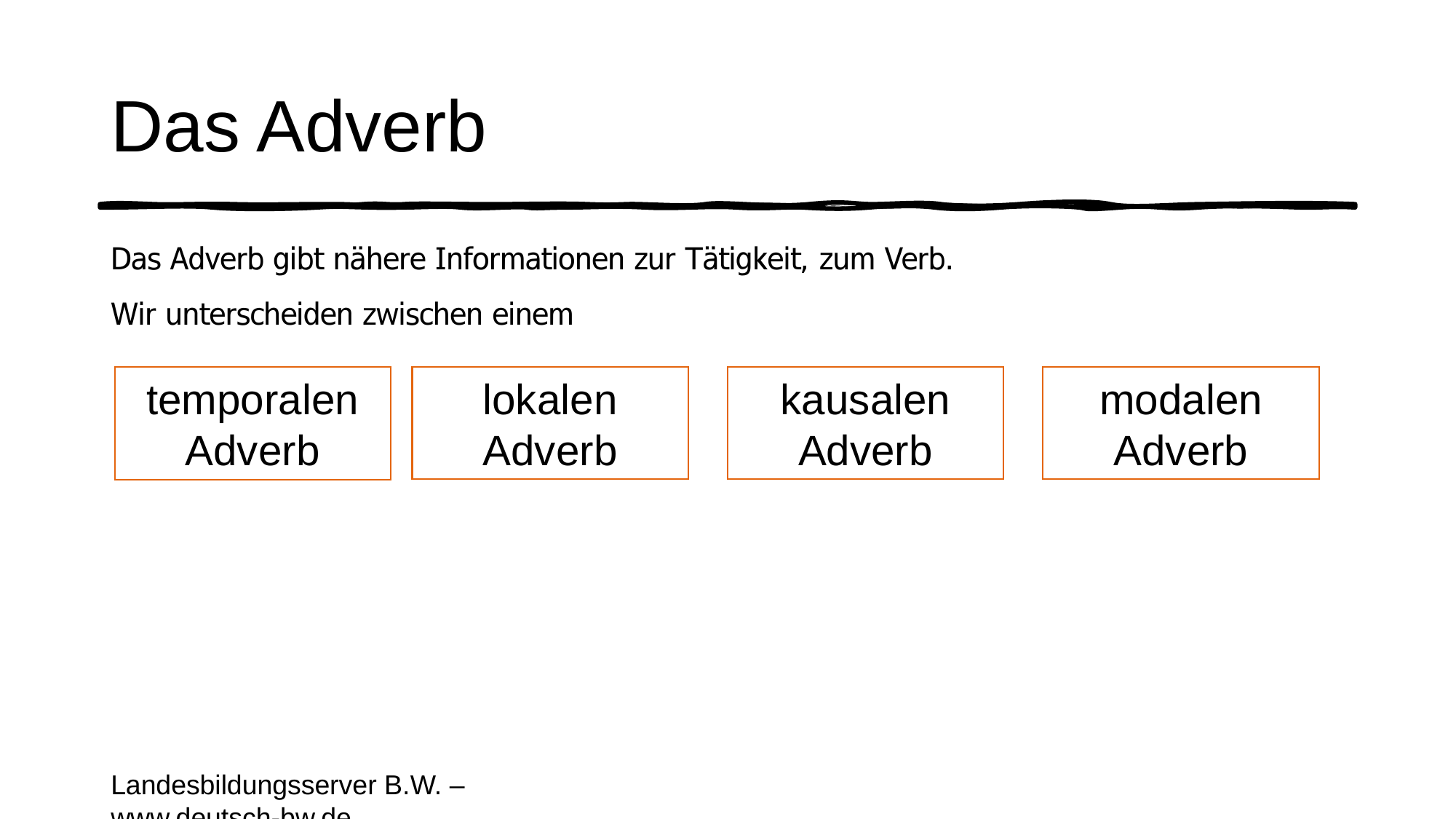

# Das Adverb
Das Adverb gibt nähere Informationen zur Tätigkeit, zum Verb.
Wir unterscheiden zwischen einem

lokalen
Adverb
kausalen
Adverb
modalen
Adverb
temporalen
Adverb
Landesbildungsserver B.W. – www.deutsch-bw.de